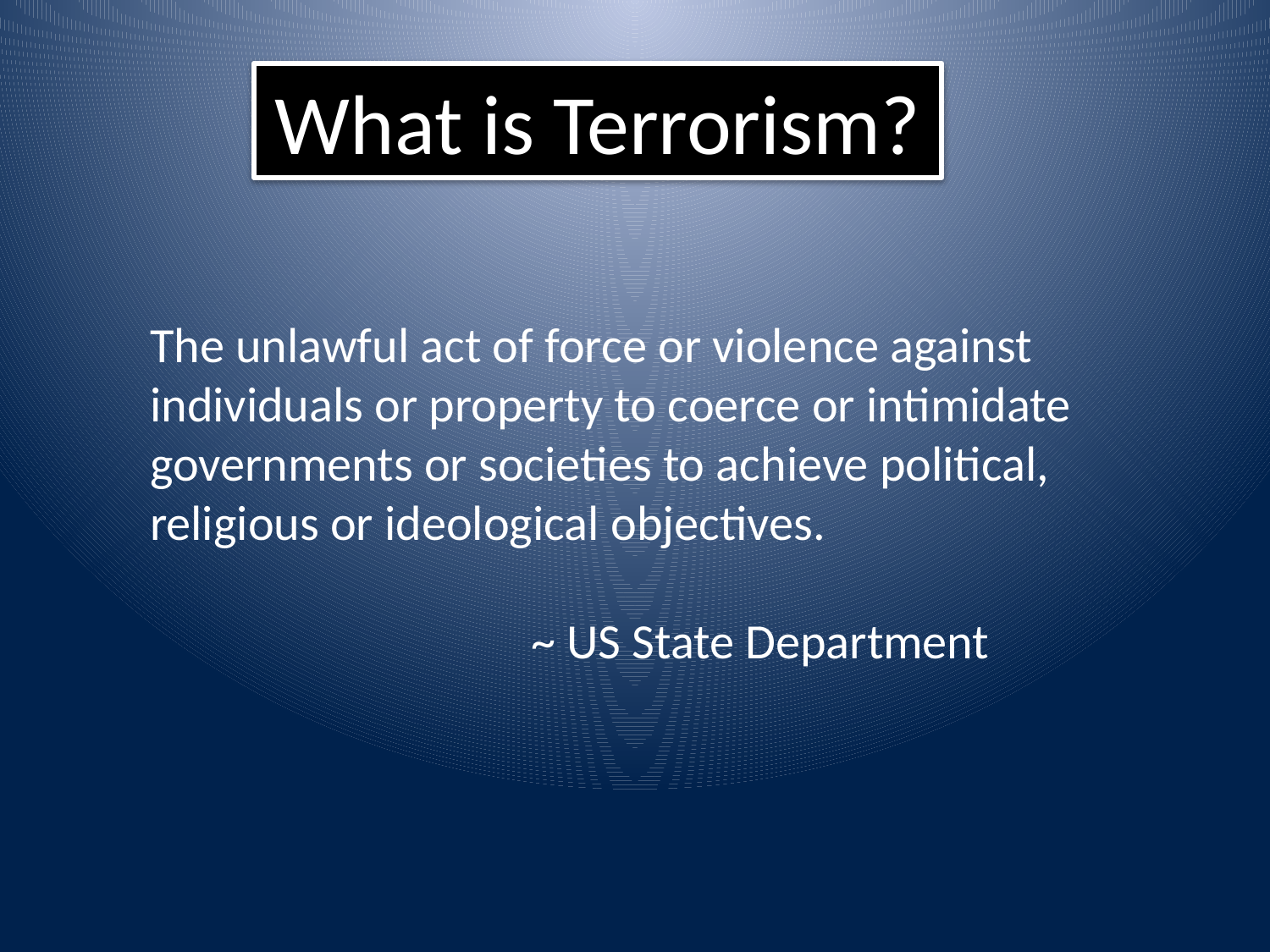

What is Terrorism?
The unlawful act of force or violence against individuals or property to coerce or intimidate governments or societies to achieve political, religious or ideological objectives.

			~ US State Department